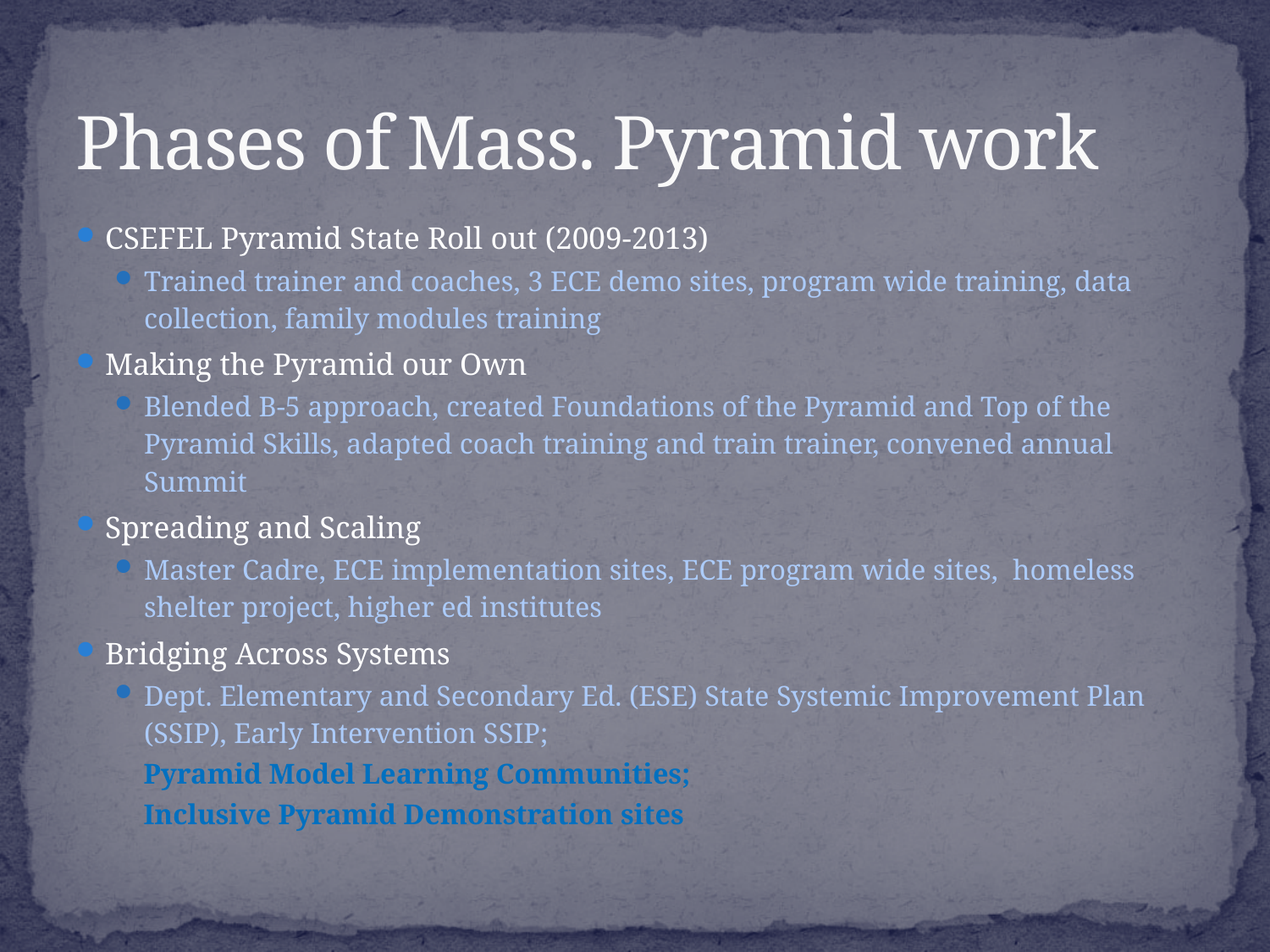

# Phases of Mass. Pyramid work
CSEFEL Pyramid State Roll out (2009-2013)
Trained trainer and coaches, 3 ECE demo sites, program wide training, data collection, family modules training
Making the Pyramid our Own
Blended B-5 approach, created Foundations of the Pyramid and Top of the Pyramid Skills, adapted coach training and train trainer, convened annual Summit
Spreading and Scaling
Master Cadre, ECE implementation sites, ECE program wide sites,  homeless shelter project, higher ed institutes
Bridging Across Systems
Dept. Elementary and Secondary Ed. (ESE) State Systemic Improvement Plan (SSIP), Early Intervention SSIP;
    Pyramid Model Learning Communities;
    Inclusive Pyramid Demonstration sites